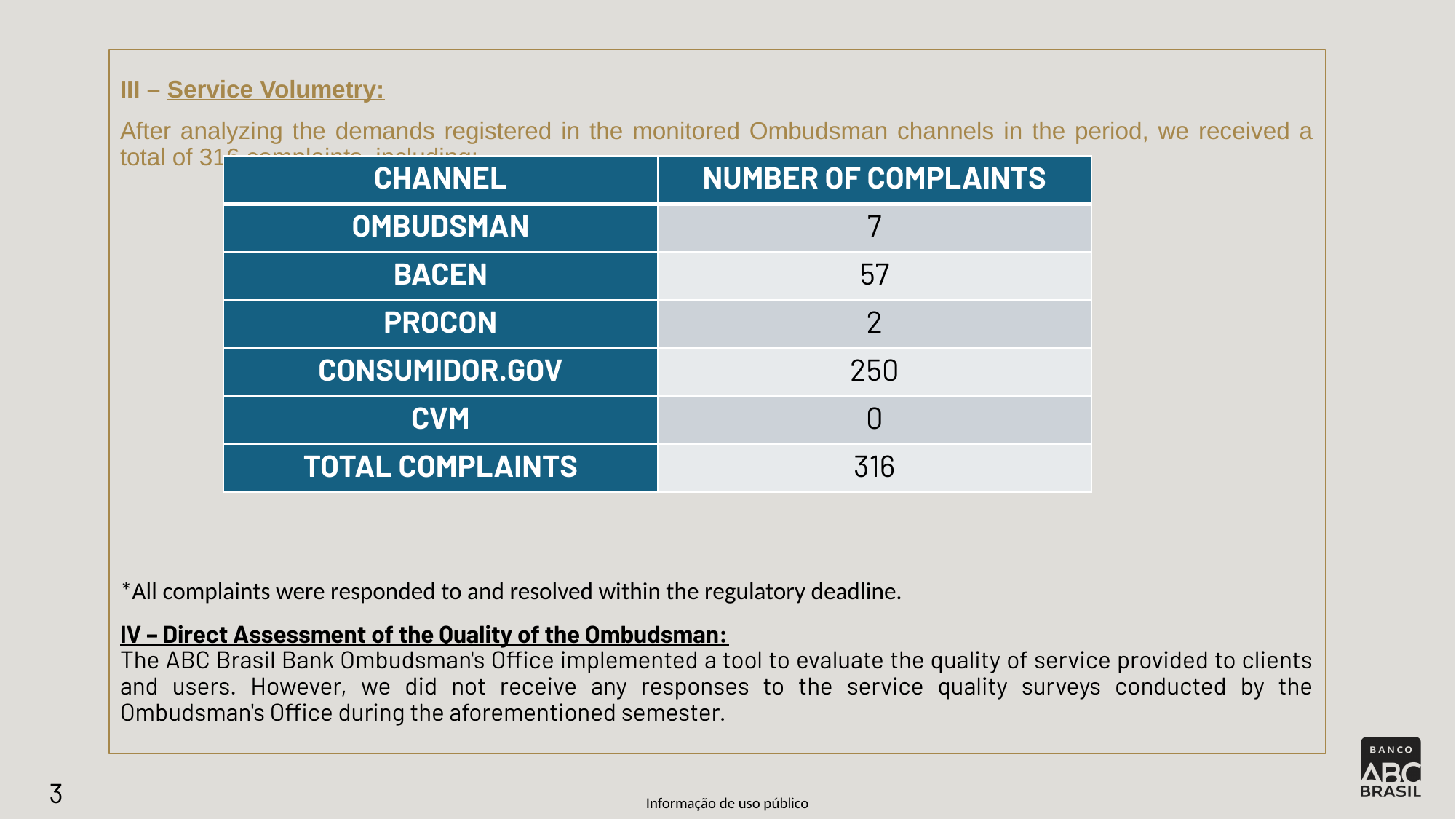

III – Service Volumetry:
After analyzing the demands registered in the monitored Ombudsman channels in the period, we received a total of 316 complaints, including:

*All complaints were responded to and resolved within the regulatory deadline.
IV – Direct Assessment of the Quality of the Ombudsman:
The ABC Brasil Bank Ombudsman's Office implemented a tool to evaluate the quality of service provided to clients and users. However, we did not receive any responses to the service quality surveys conducted by the Ombudsman's Office during the aforementioned semester.
| CHANNEL | NUMBER OF COMPLAINTS |
| --- | --- |
| OMBUDSMAN | 7 |
| BACEN | 57 |
| PROCON | 2 |
| CONSUMIDOR.GOV | 250 |
| CVM | 0 |
| TOTAL COMPLAINTS | 316 |